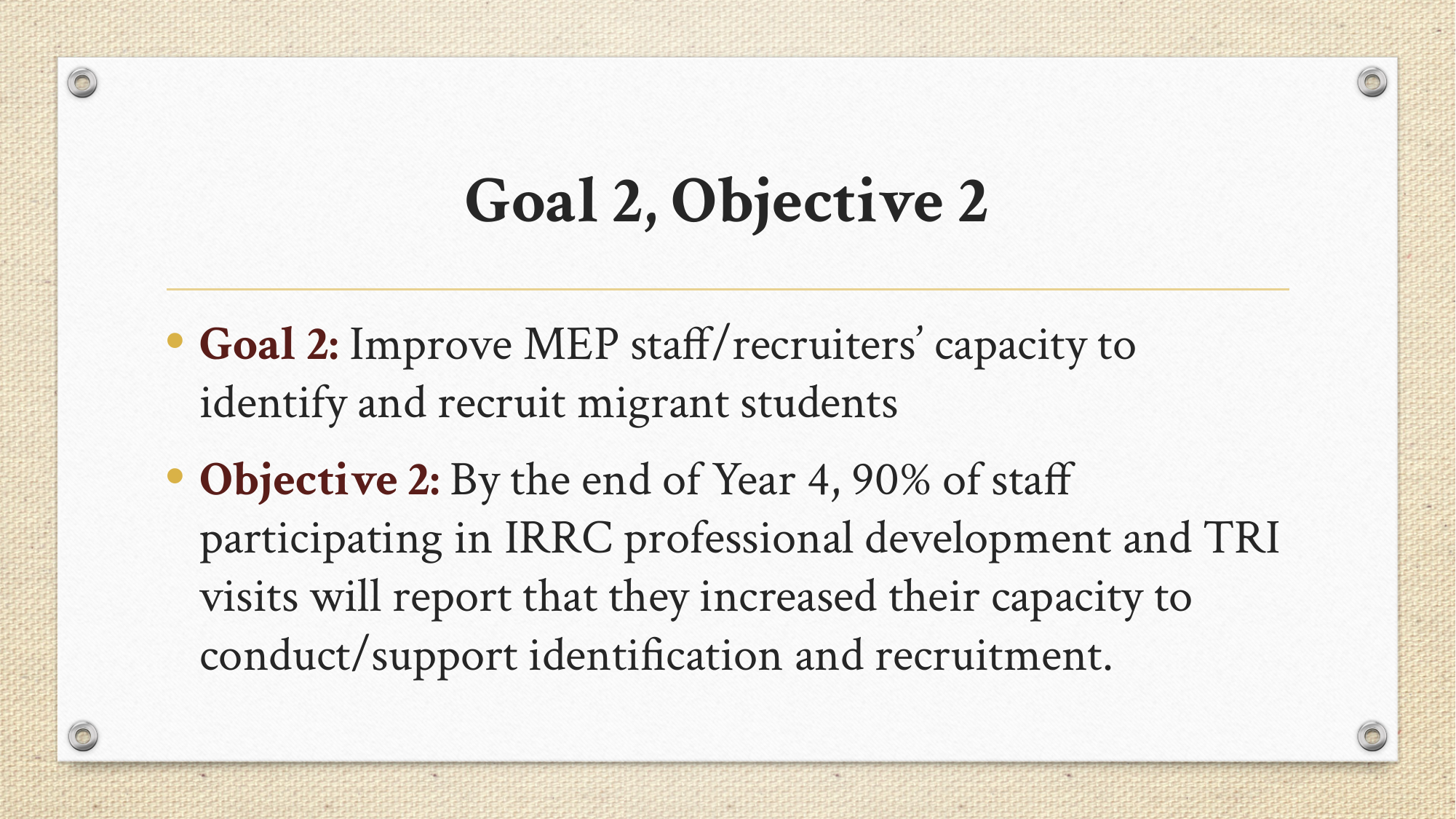

# Goal 2, Objective 2
Goal 2: Improve MEP staff/recruiters’ capacity to identify and recruit migrant students
Objective 2: By the end of Year 4, 90% of staff participating in IRRC professional development and TRI visits will report that they increased their capacity to conduct/support identification and recruitment.